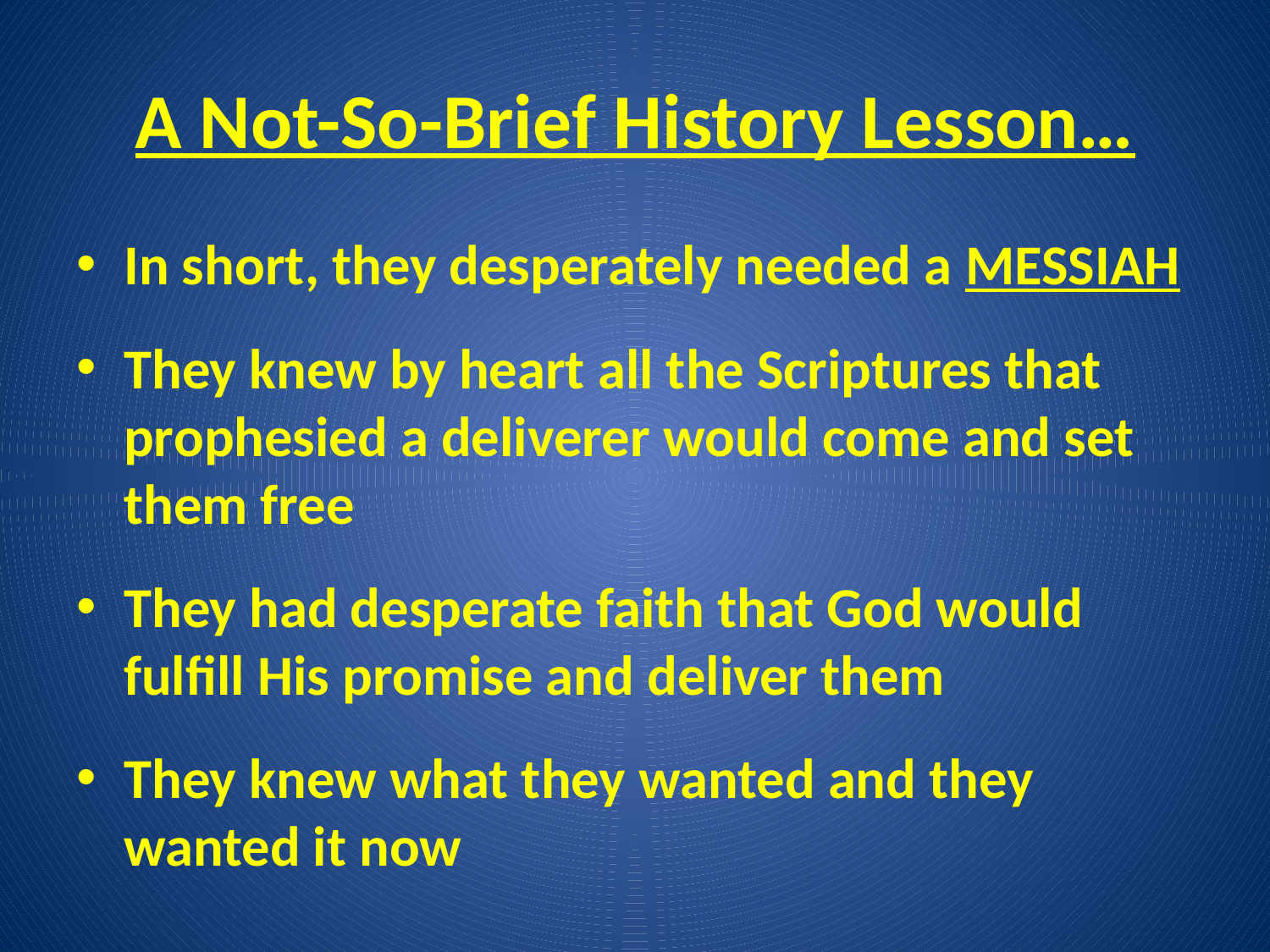

# A Not-So-Brief History Lesson…
In short, they desperately needed a MESSIAH

They knew by heart all the Scriptures that prophesied a deliverer would come and set them free

They had desperate faith that God would fulfill His promise and deliver them

They knew what they wanted and they wanted it now